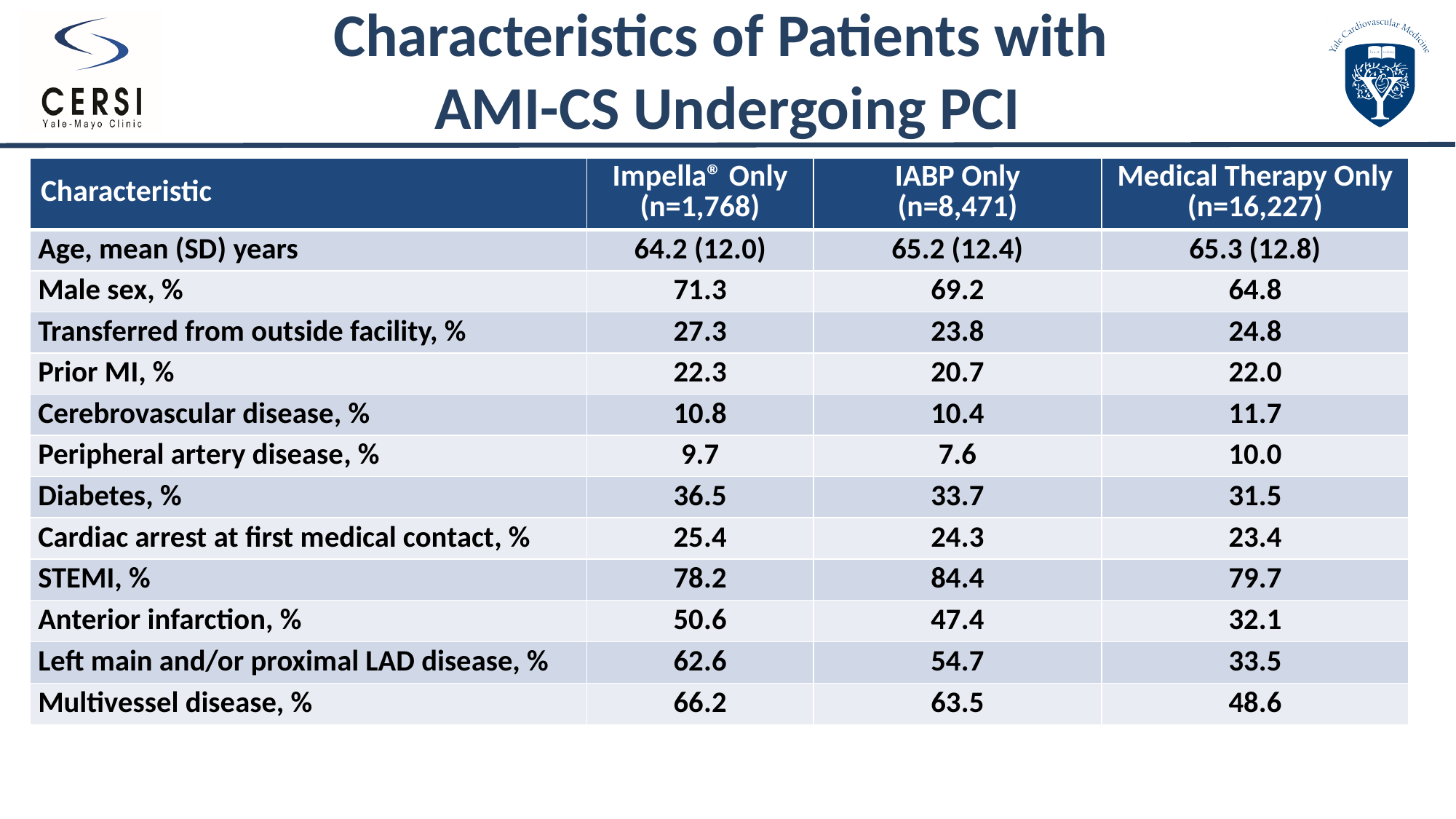

# Characteristics of Patients with AMI-CS Undergoing PCI
| Characteristic | Impella® Only (n=1,768) | IABP Only (n=8,471) | Medical Therapy Only (n=16,227) |
| --- | --- | --- | --- |
| Age, mean (SD) years | 64.2 (12.0) | 65.2 (12.4) | 65.3 (12.8) |
| Male sex, % | 71.3 | 69.2 | 64.8 |
| Transferred from outside facility, % | 27.3 | 23.8 | 24.8 |
| Prior MI, % | 22.3 | 20.7 | 22.0 |
| Cerebrovascular disease, % | 10.8 | 10.4 | 11.7 |
| Peripheral artery disease, % | 9.7 | 7.6 | 10.0 |
| Diabetes, % | 36.5 | 33.7 | 31.5 |
| Cardiac arrest at first medical contact, % | 25.4 | 24.3 | 23.4 |
| STEMI, % | 78.2 | 84.4 | 79.7 |
| Anterior infarction, % | 50.6 | 47.4 | 32.1 |
| Left main and/or proximal LAD disease, % | 62.6 | 54.7 | 33.5 |
| Multivessel disease, % | 66.2 | 63.5 | 48.6 |